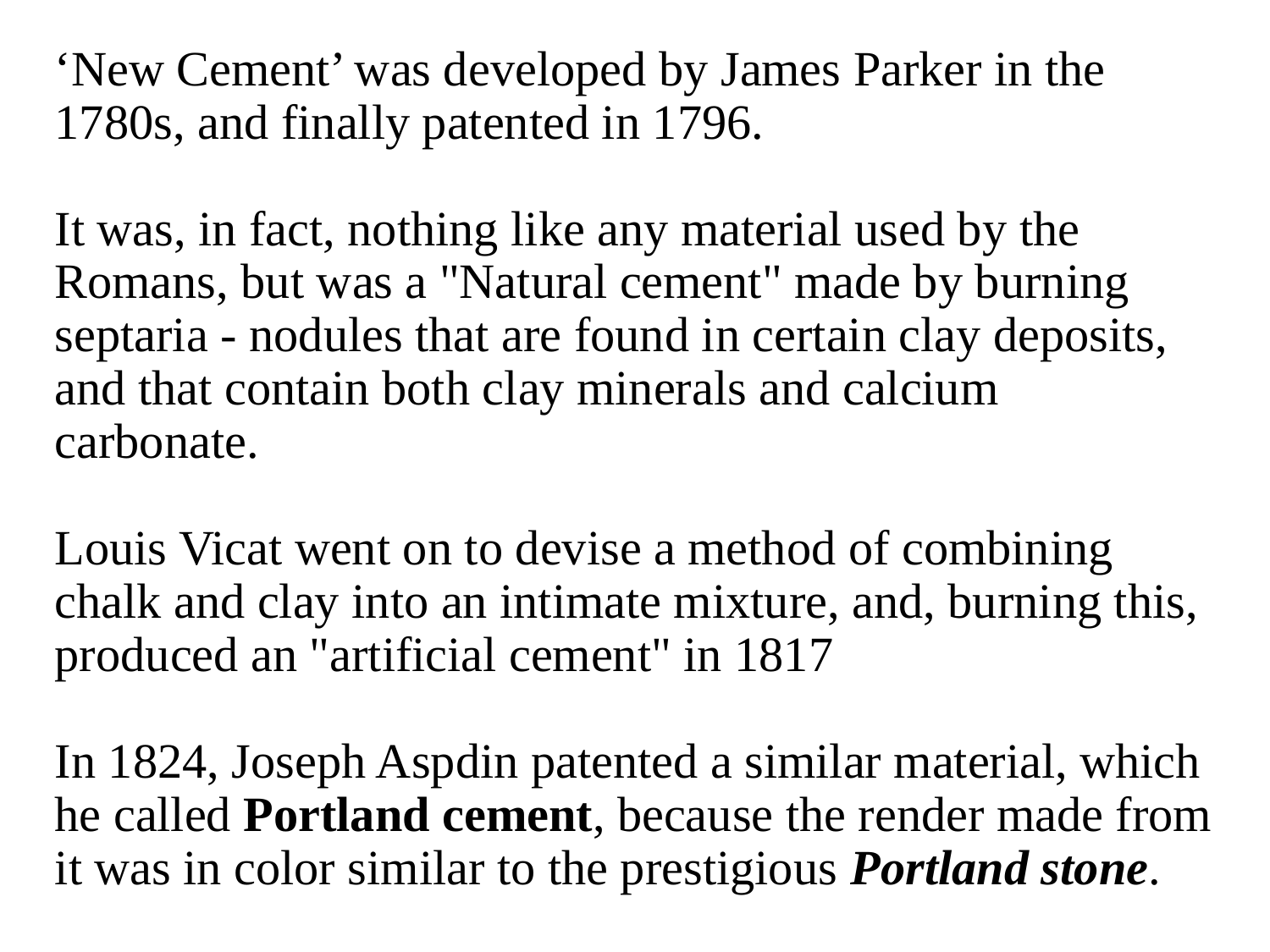

‘New Cement’ was developed by James Parker in the 1780s, and finally patented in 1796.

It was, in fact, nothing like any material used by the Romans, but was a "Natural cement" made by burning septaria - nodules that are found in certain clay deposits, and that contain both clay minerals and calcium carbonate.

Louis Vicat went on to devise a method of combining chalk and clay into an intimate mixture, and, burning this, produced an "artificial cement" in 1817

In 1824, Joseph Aspdin patented a similar material, which he called Portland cement, because the render made from it was in color similar to the prestigious Portland stone.